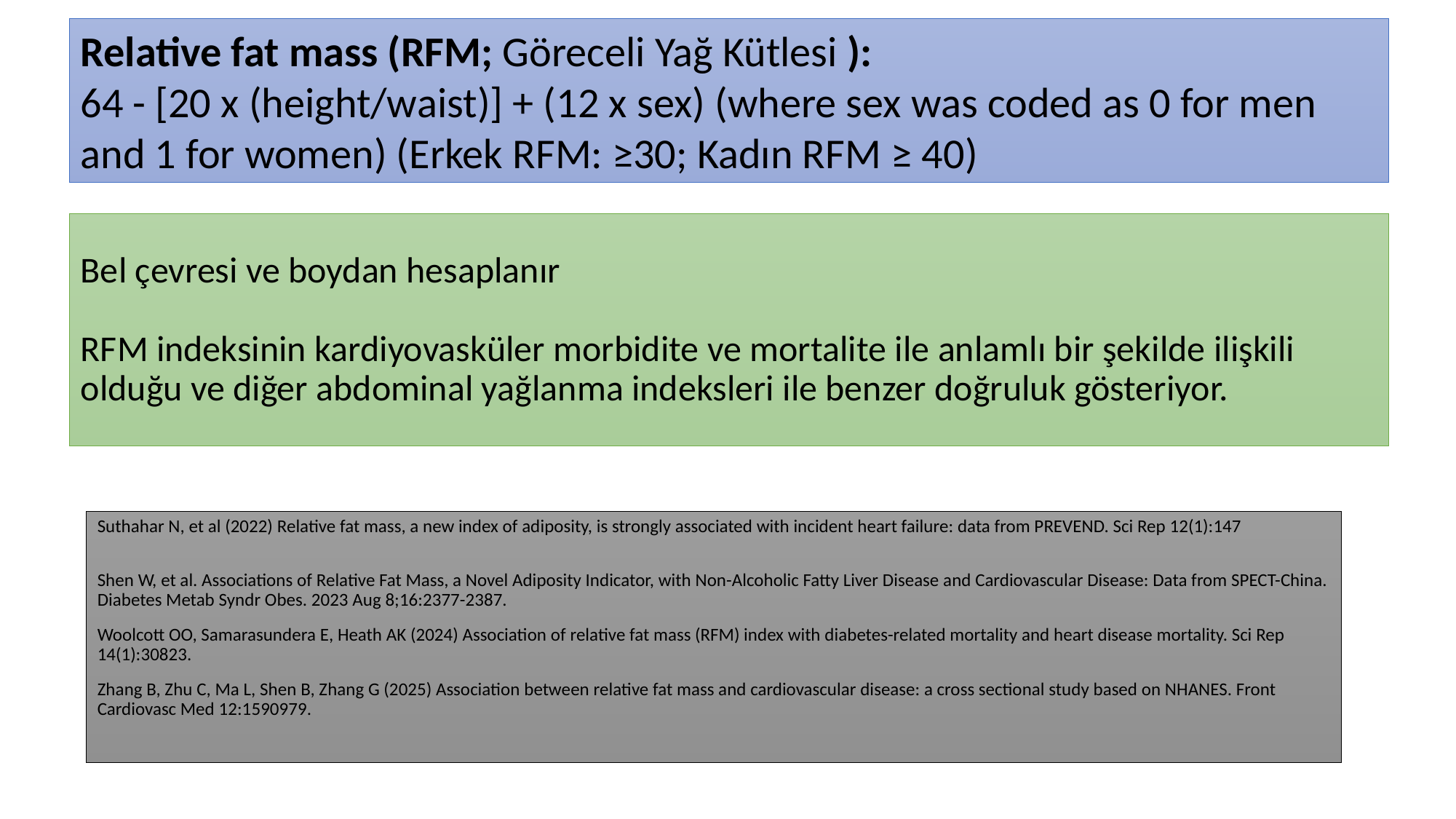

Relative fat mass (RFM; Göreceli Yağ Kütlesi ):
64 - [20 x (height/waist)] + (12 x sex) (where sex was coded as 0 for men and 1 for women) (Erkek RFM: ≥30; Kadın RFM ≥ 40)
# Bel çevresi ve boydan hesaplanır RFM indeksinin kardiyovasküler morbidite ve mortalite ile anlamlı bir şekilde ilişkili olduğu ve diğer abdominal yağlanma indeksleri ile benzer doğruluk gösteriyor.
Suthahar N, et al (2022) Relative fat mass, a new index of adiposity, is strongly associated with incident heart failure: data from PREVEND. Sci Rep 12(1):147
Shen W, et al. Associations of Relative Fat Mass, a Novel Adiposity Indicator, with Non-Alcoholic Fatty Liver Disease and Cardiovascular Disease: Data from SPECT-China. Diabetes Metab Syndr Obes. 2023 Aug 8;16:2377-2387.
Woolcott OO, Samarasundera E, Heath AK (2024) Association of relative fat mass (RFM) index with diabetes-related mortality and heart disease mortality. Sci Rep 14(1):30823.
Zhang B, Zhu C, Ma L, Shen B, Zhang G (2025) Association between relative fat mass and cardiovascular disease: a cross sectional study based on NHANES. Front Cardiovasc Med 12:1590979.